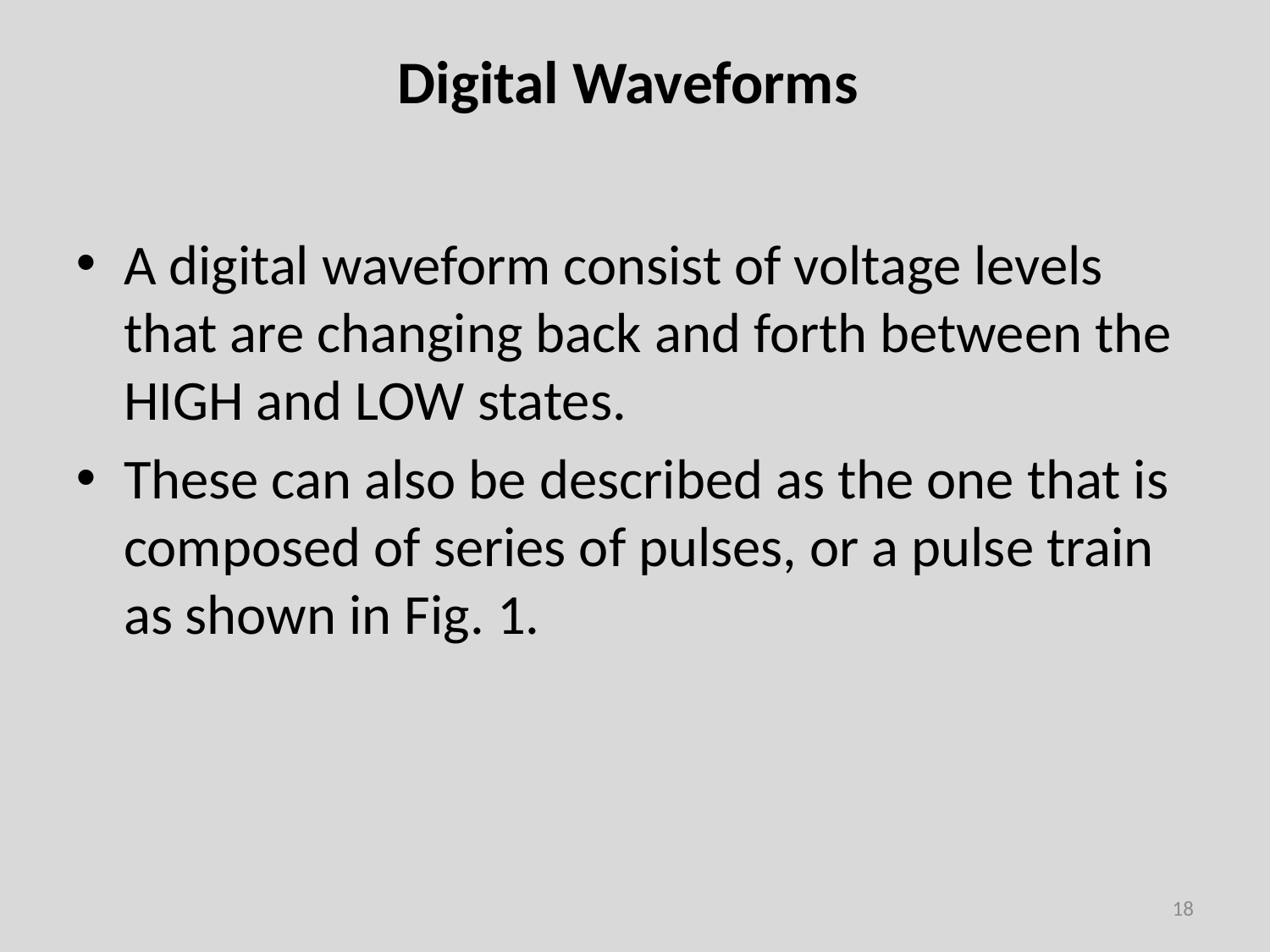

Digital Waveforms
A digital waveform consist of voltage levels that are changing back and forth between the HIGH and LOW states.
These can also be described as the one that is composed of series of pulses, or a pulse train as shown in Fig. 1.
18